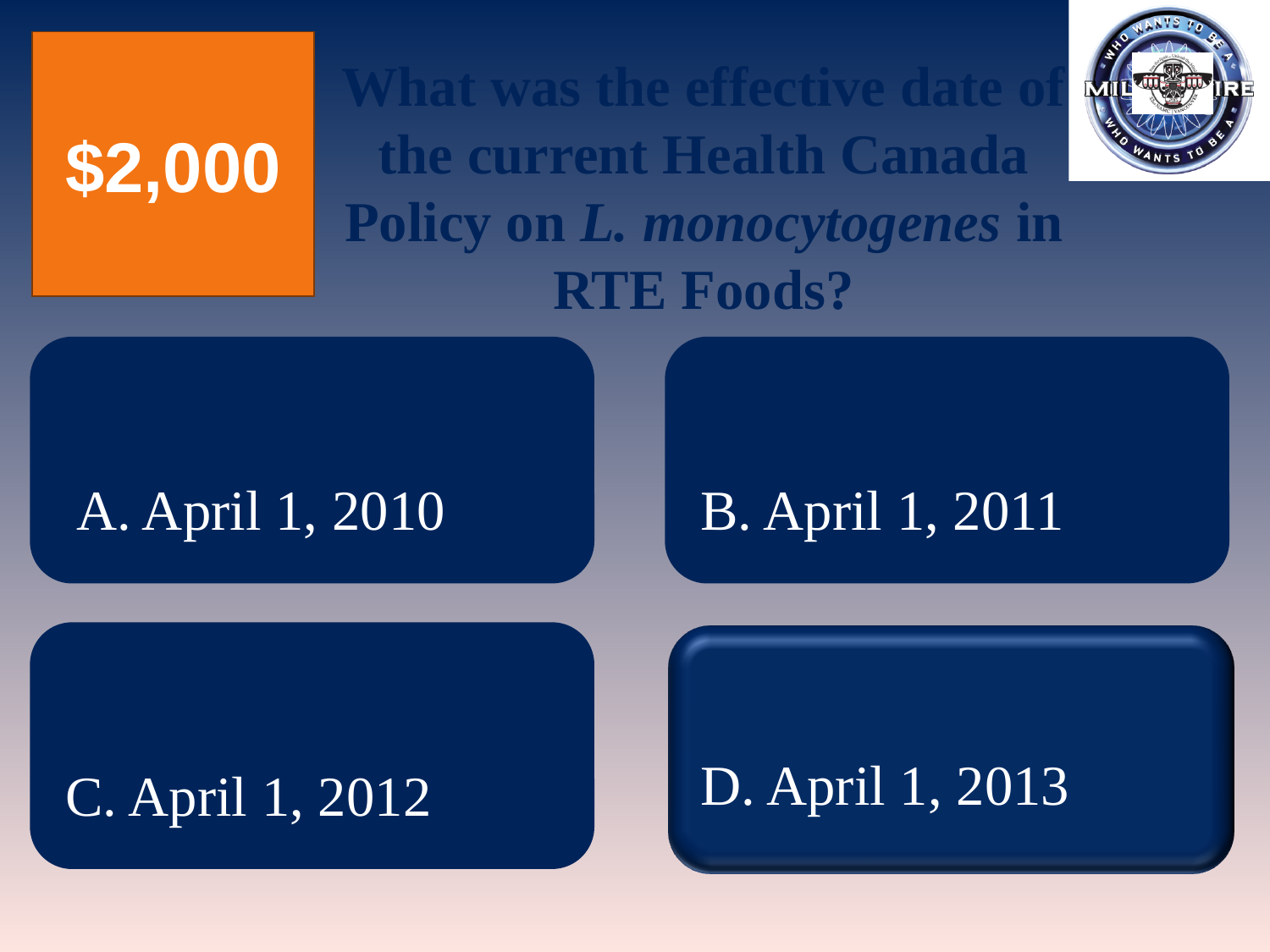

$2,000
What was the effective date of the current Health Canada Policy on L. monocytogenes in RTE Foods?
A. April 1, 2010
B. April 1, 2011
D. April 1, 2013
C. April 1, 2012